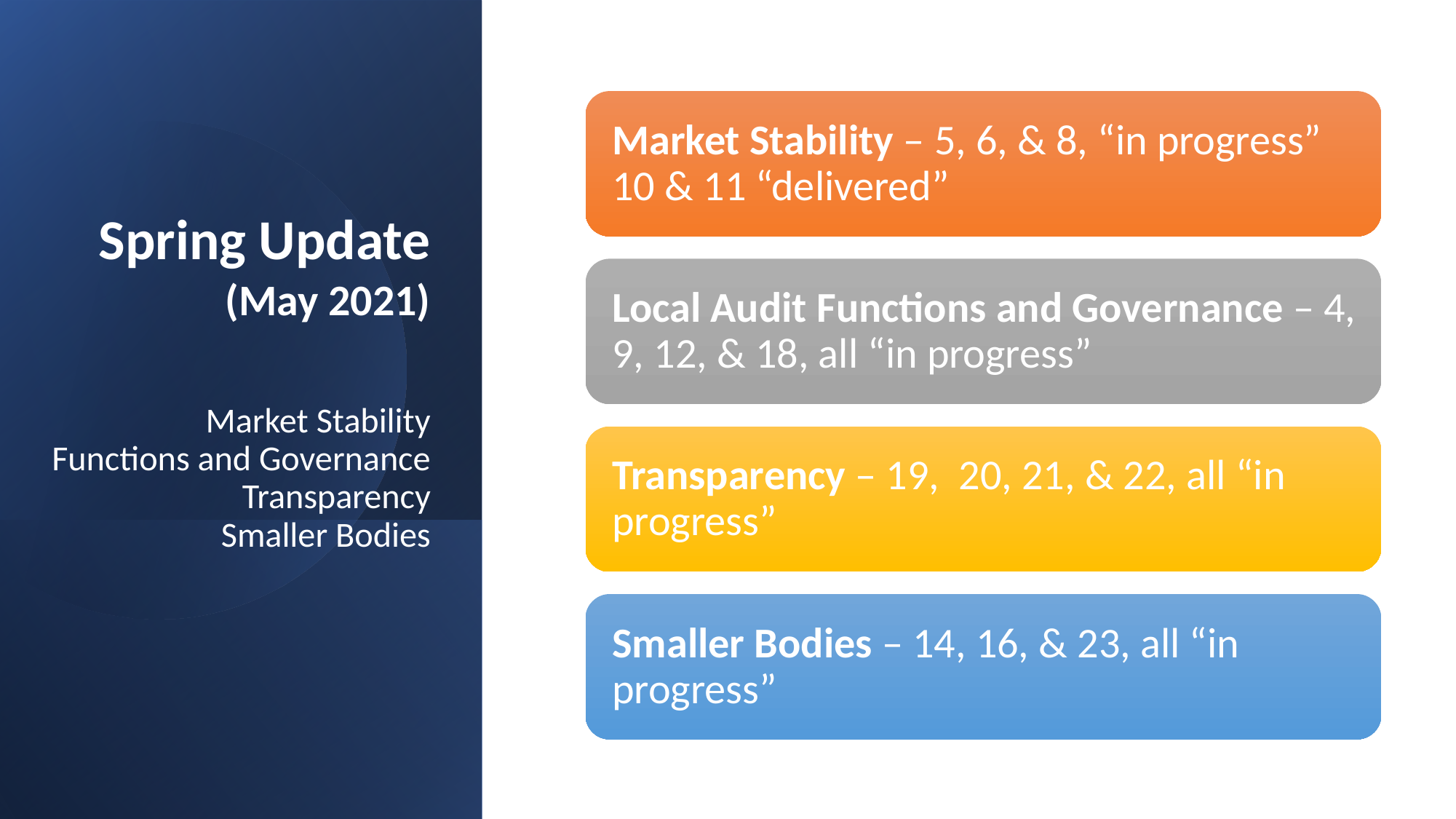

Market Stability – 5, 6, & 8, “in progress” 10 & 11 “delivered”
Local Audit Functions and Governance – 4, 9, 12, & 18, all “in progress”
Transparency – 19,  20, 21, & 22, all “in progress”
Smaller Bodies – 14, 16, & 23, all “in progress”

# Spring Update (May 2021) Market Stability Functions and Governance Transparency Smaller Bodies